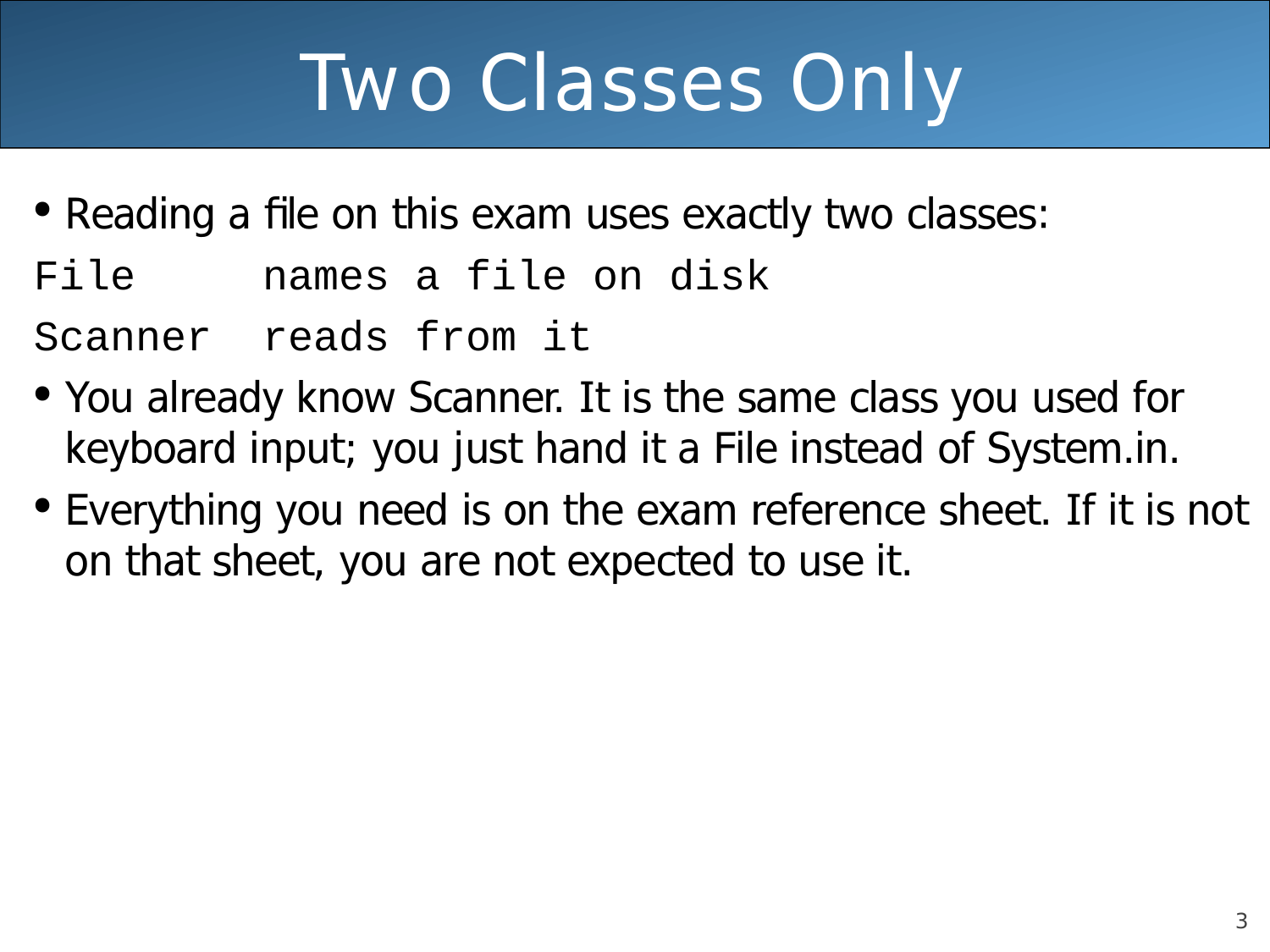

# Two Classes Only
Reading a file on this exam uses exactly two classes:
File     names a file on disk
Scanner  reads from it
You already know Scanner. It is the same class you used for keyboard input; you just hand it a File instead of System.in.
Everything you need is on the exam reference sheet. If it is not on that sheet, you are not expected to use it.